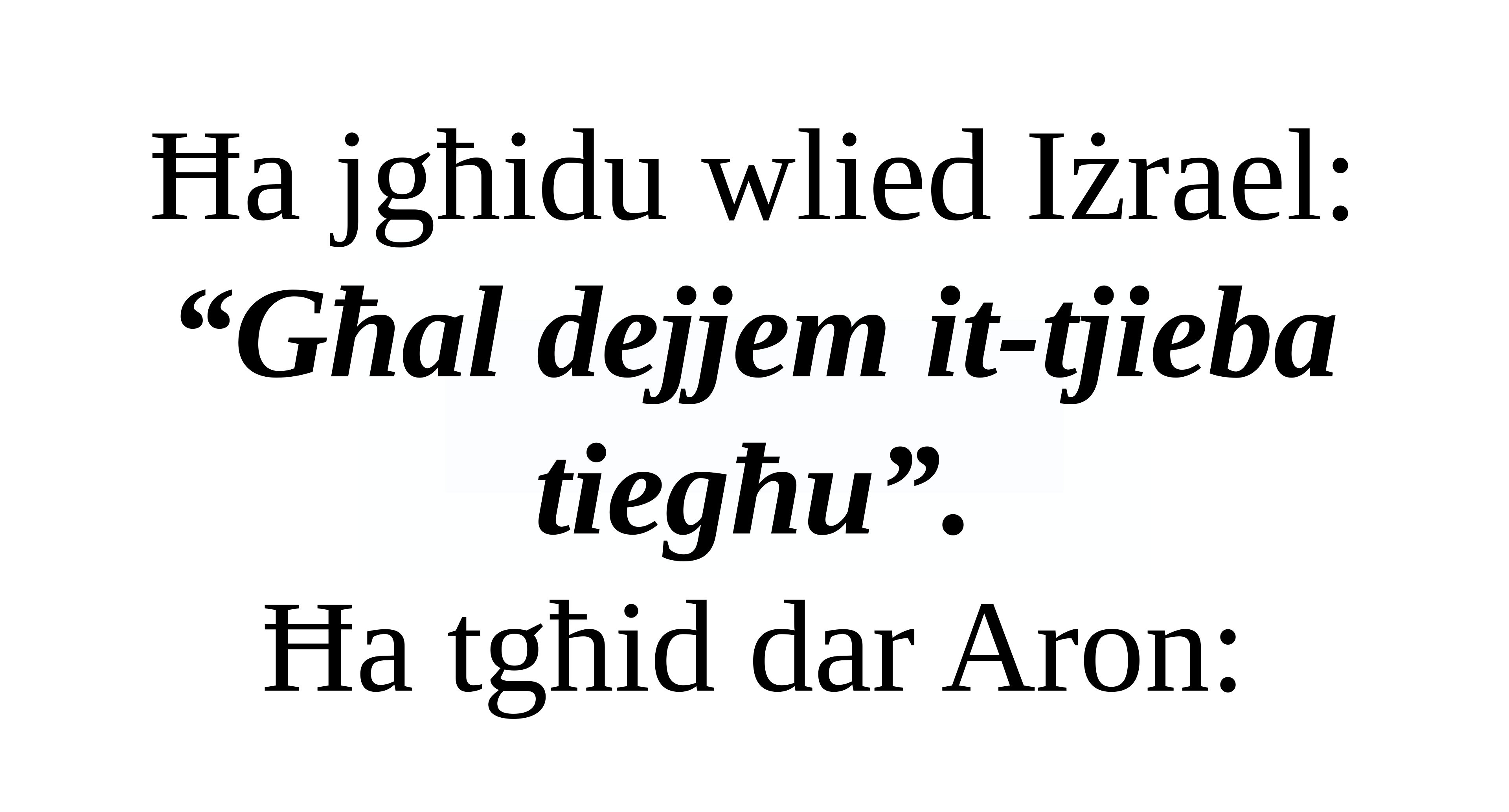

Ħa jgħidu wlied Iżrael:
“Għal dejjem it-tjieba tiegħu”.
Ħa tgħid dar Aron: